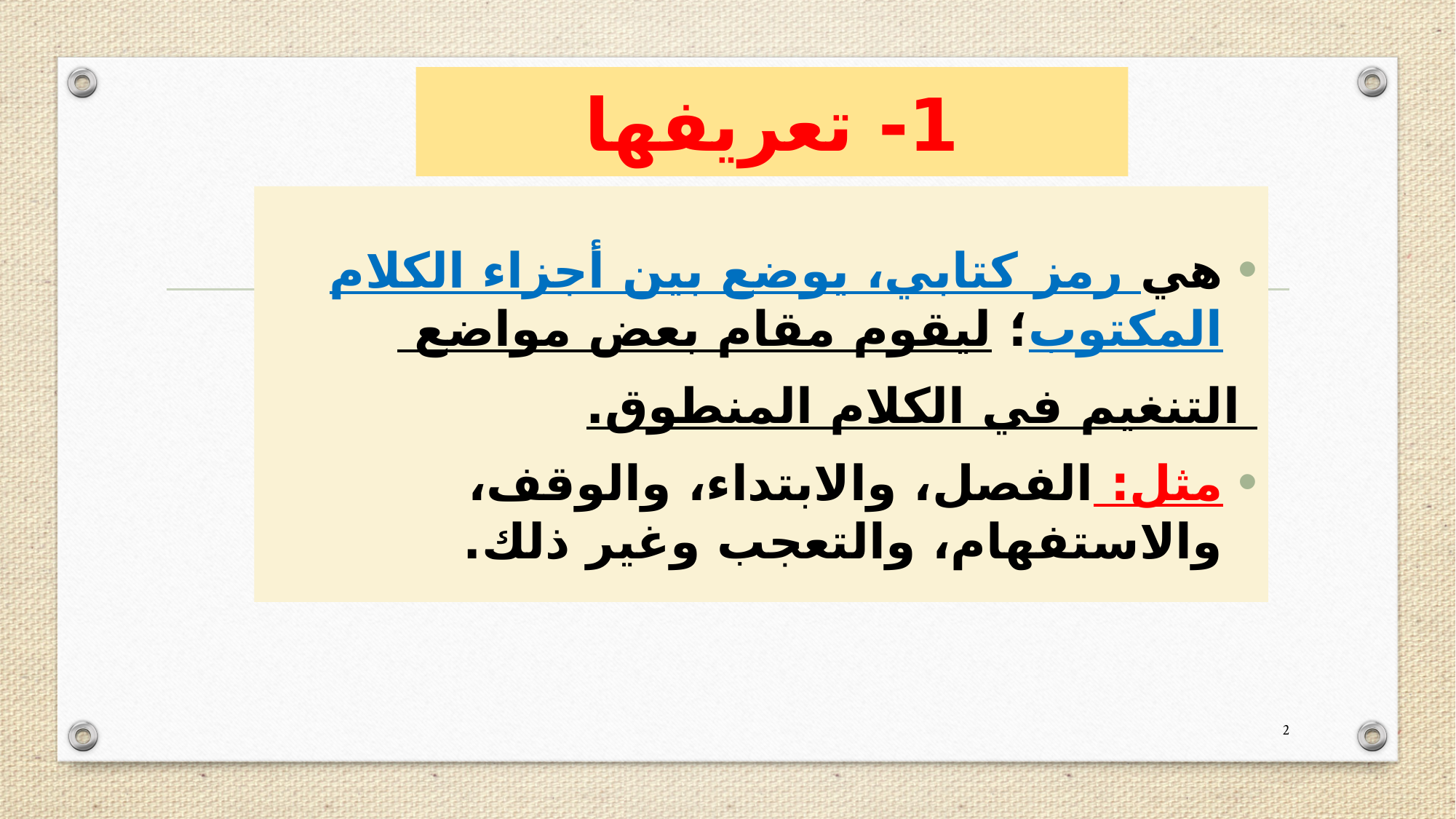

# 1- تعريفها

هي رمز كتابي، يوضع بين أجزاء الكلام المكتوب؛ ليقوم مقام بعض مواضع
 التنغيم في الكلام المنطوق.
مثل: الفصل، والابتداء، والوقف، والاستفهام، والتعجب وغير ذلك.
2